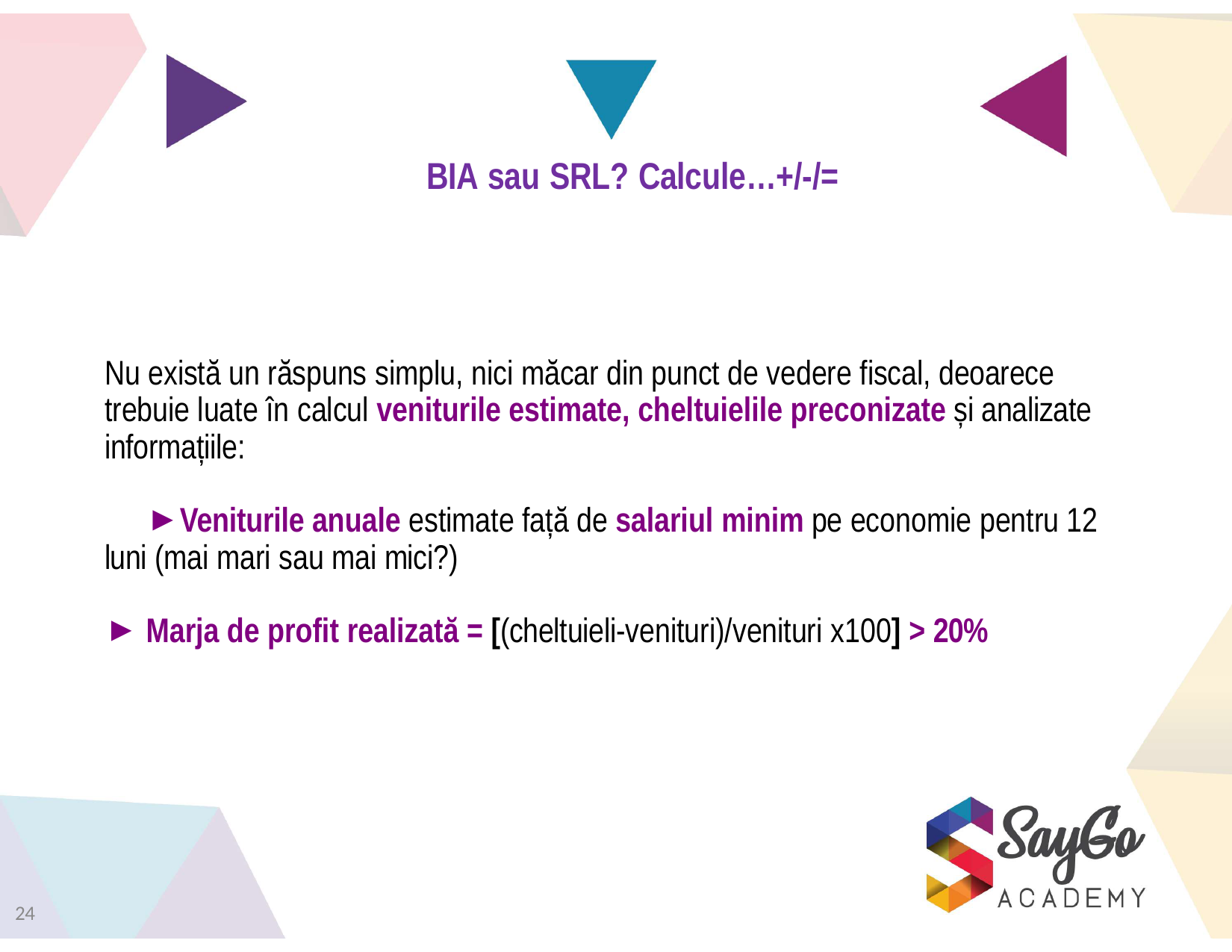

# BIA sau SRL? Calcule…+/-/=
Nu există un răspuns simplu, nici măcar din punct de vedere fiscal, deoarece trebuie luate în calcul veniturile estimate, cheltuielile preconizate și analizate informațiile:
Veniturile anuale estimate față de salariul minim pe economie pentru 12 luni (mai mari sau mai mici?)
Marja de profit realizată = [(cheltuieli-venituri)/venituri x100] > 20%
24